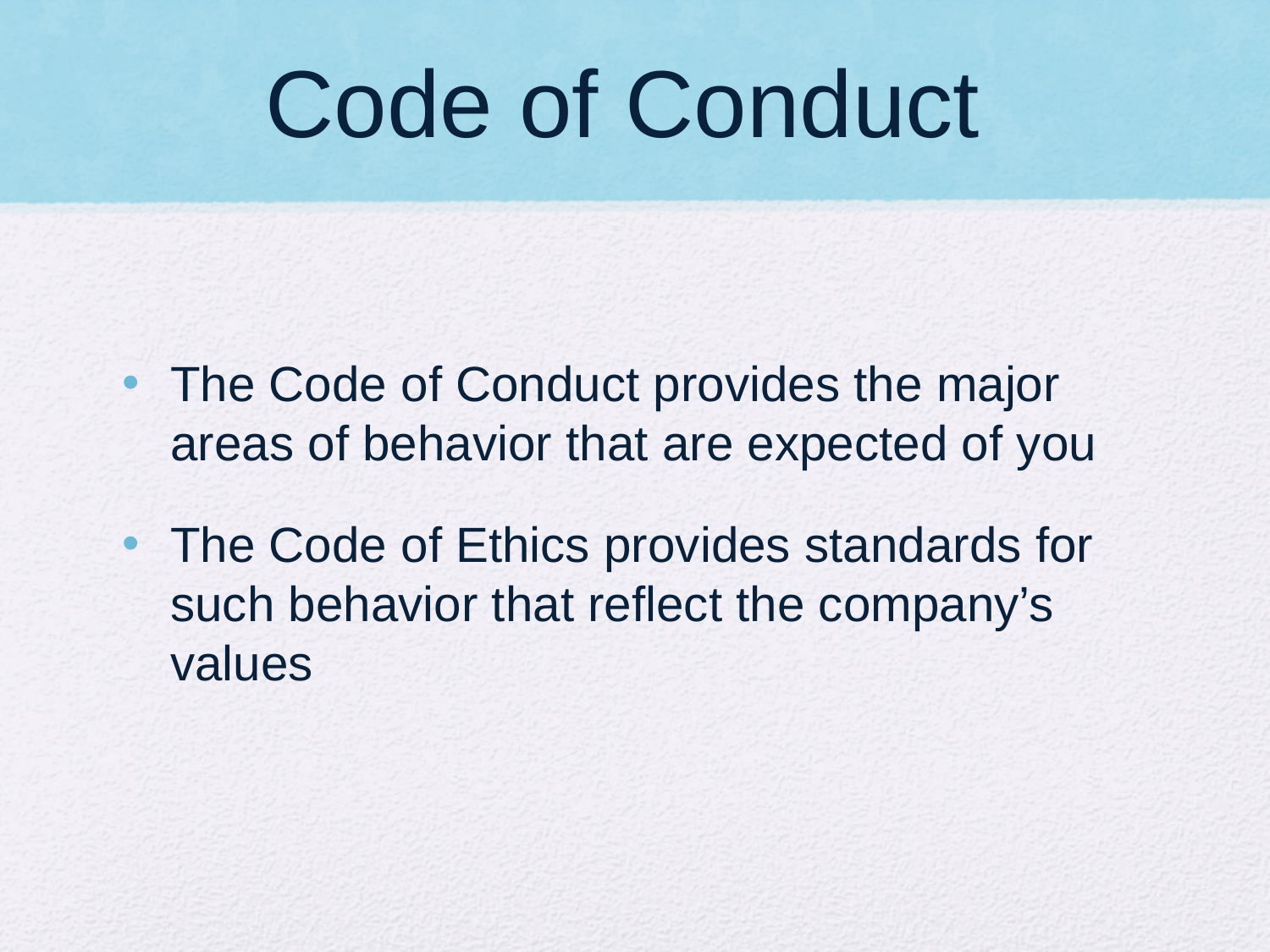

# Code of Conduct

The Code of Conduct provides the major areas of behavior that are expected of you
The Code of Ethics provides standards for such behavior that reflect the company’s values